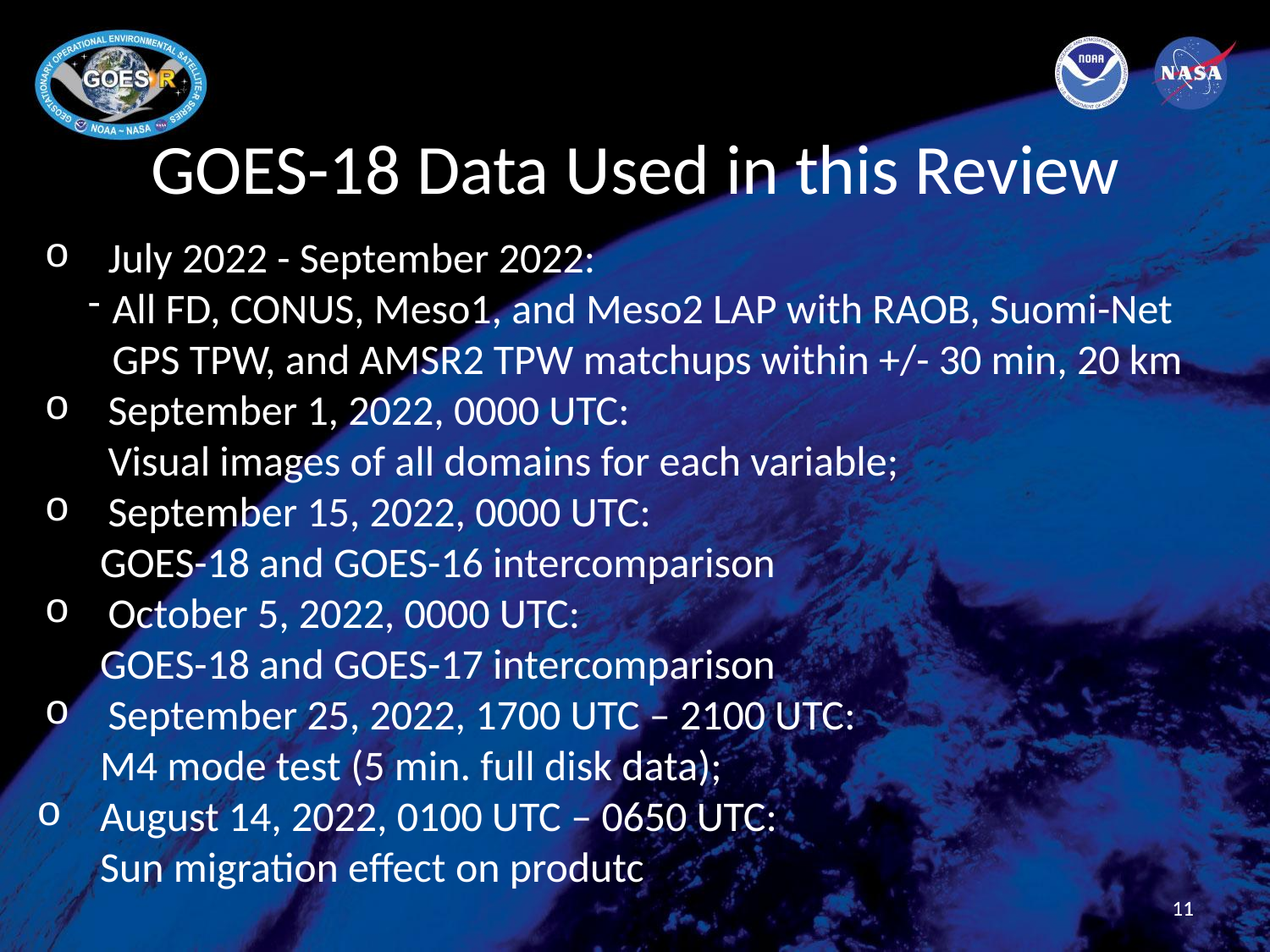

# GOES-18 Data Used in this Review
July 2022 - September 2022:
All FD, CONUS, Meso1, and Meso2 LAP with RAOB, Suomi-Net GPS TPW, and AMSR2 TPW matchups within +/- 30 min, 20 km
September 1, 2022, 0000 UTC:
Visual images of all domains for each variable;
September 15, 2022, 0000 UTC:
GOES-18 and GOES-16 intercomparison
October 5, 2022, 0000 UTC:
GOES-18 and GOES-17 intercomparison
September 25, 2022, 1700 UTC – 2100 UTC:
M4 mode test (5 min. full disk data);
August 14, 2022, 0100 UTC – 0650 UTC:
Sun migration effect on produtc

11
11